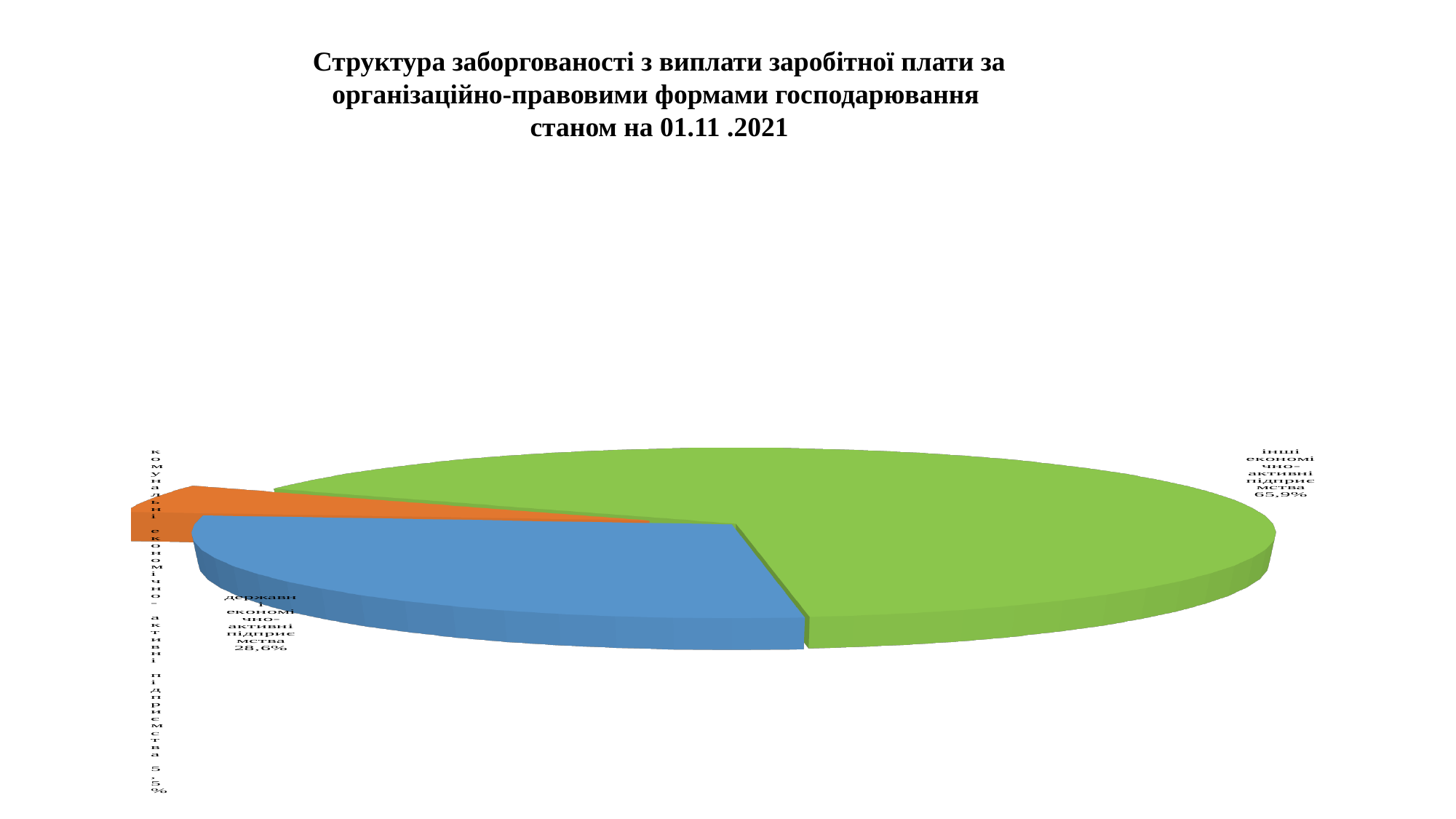

Структура заборгованості з виплати заробітної плати за організаційно-правовими формами господарювання
станом на 01.11 .2021

[unsupported chart]